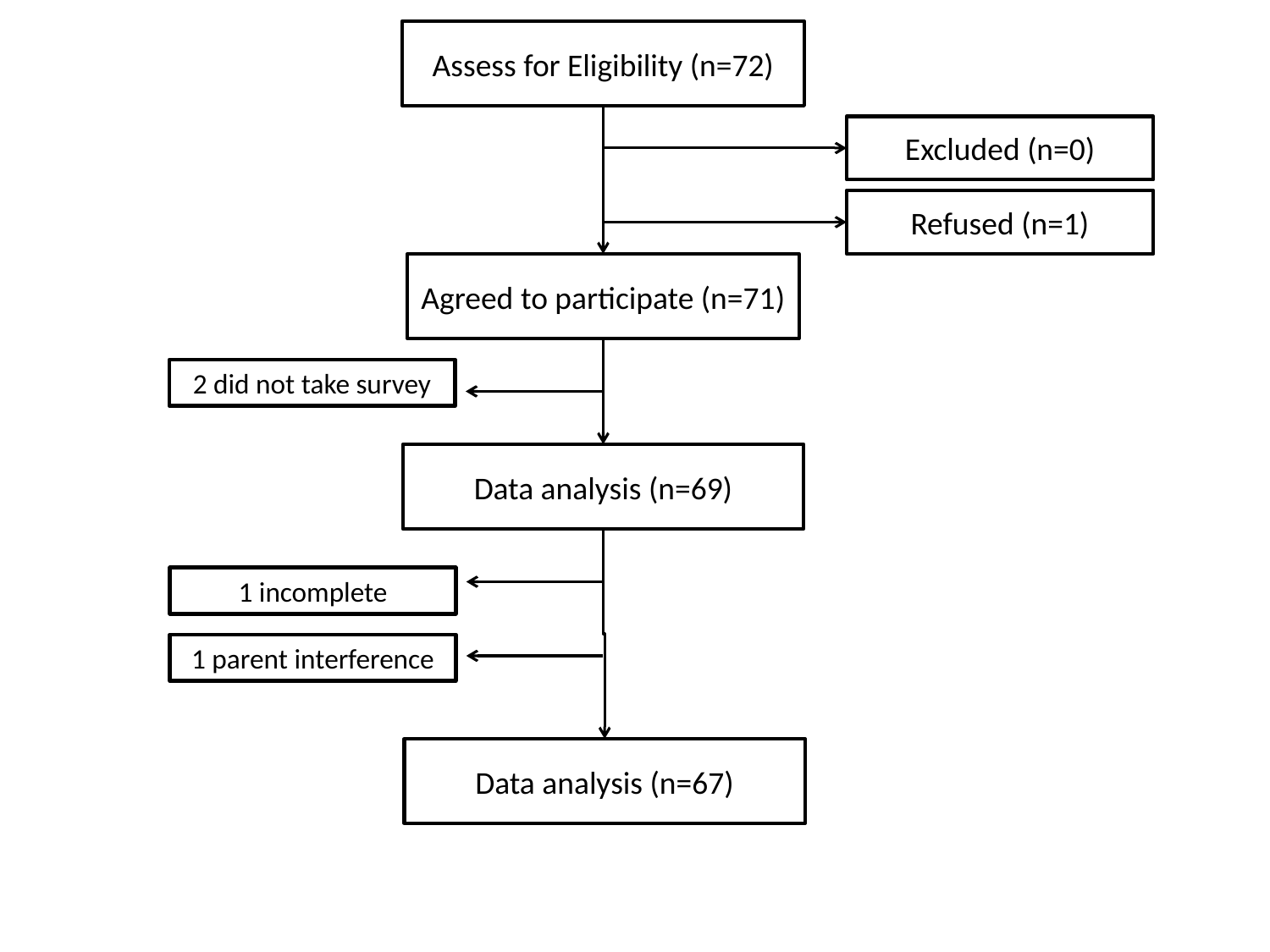

Assess for Eligibility (n=72)
Excluded (n=0)
Refused (n=1)
Agreed to participate (n=71)
2 did not take survey
Data analysis (n=69)
1 incomplete
1 parent interference
Data analysis (n=67)